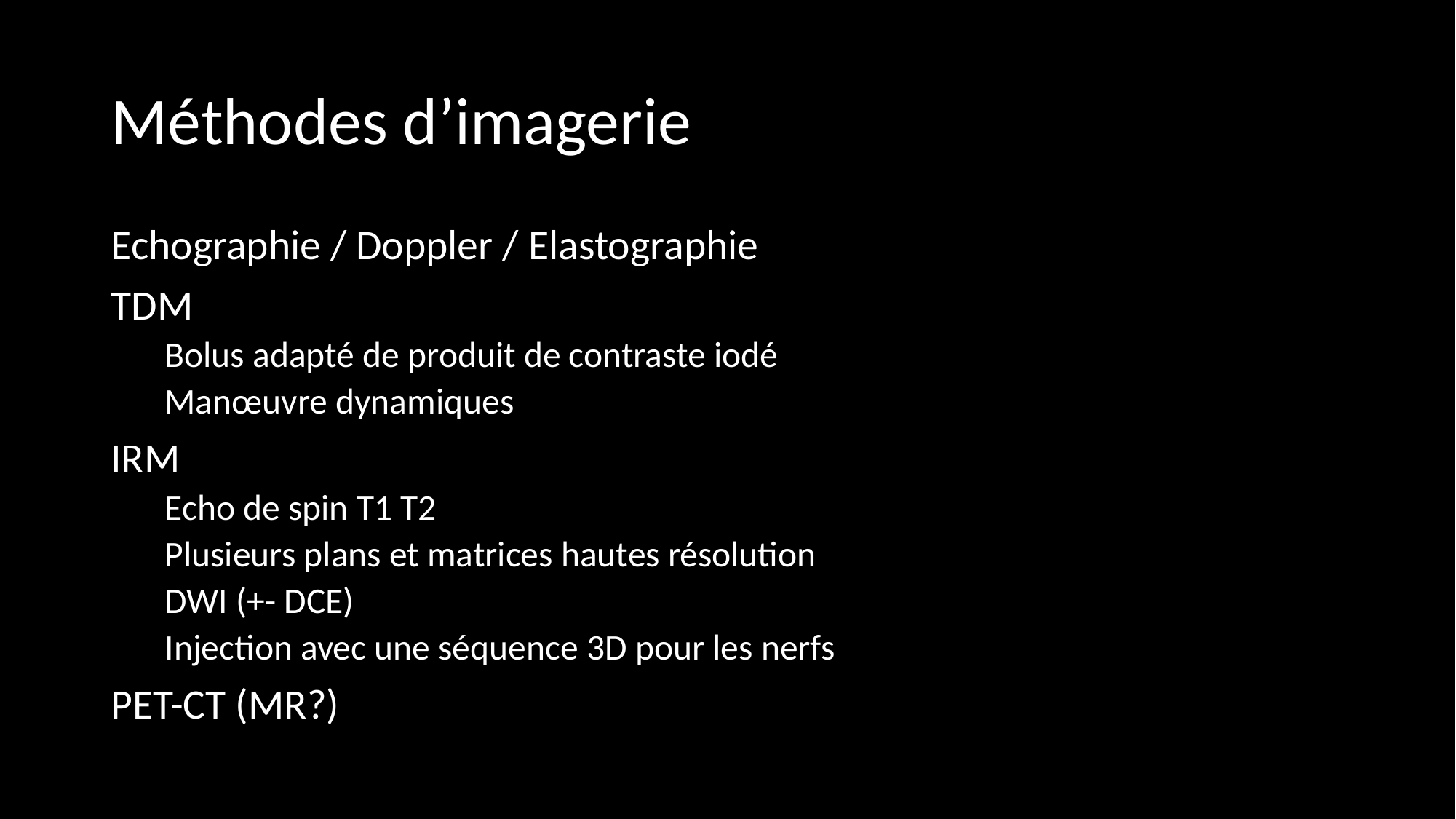

# Méthodes d’imagerie
Echographie / Doppler / Elastographie
TDM
Bolus adapté de produit de contraste iodé
Manœuvre dynamiques
IRM
Echo de spin T1 T2
Plusieurs plans et matrices hautes résolution
DWI (+- DCE)
Injection avec une séquence 3D pour les nerfs
PET-CT (MR?)